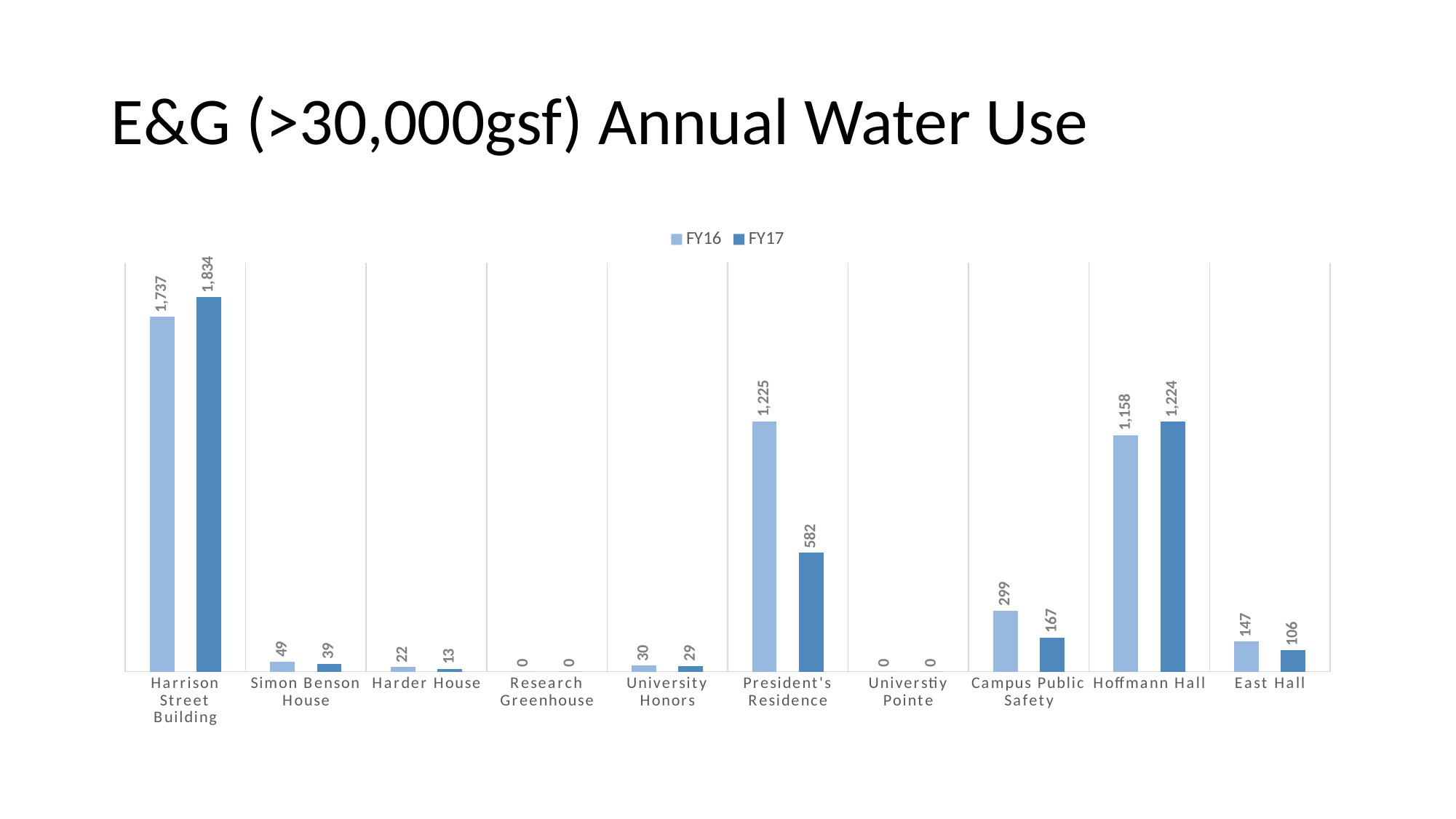

# E&G (>30,000gsf) Annual Water Use

### Chart

| Category | FY16 | FY17 |
|---|---|---|
| Harrison Street Building | 1737.0 | 1834.0 |
| Simon Benson House | 49.0 | 39.095000000000006 |
| Harder House | 22.0 | 13.413 |
| Research Greenhouse | 0.0 | 0.0 |
| University Honors | 30.0 | 28.817999999999998 |
| President's Residence | 1225.0 | 581.605 |
| Universtiy Pointe | 0.0 | 0.0 |
| Campus Public Safety | 299.0 | 166.694 |
| Hoffmann Hall | 1158.0 | 1224.0 |
| East Hall | 147.0 | 105.56099999999999 |